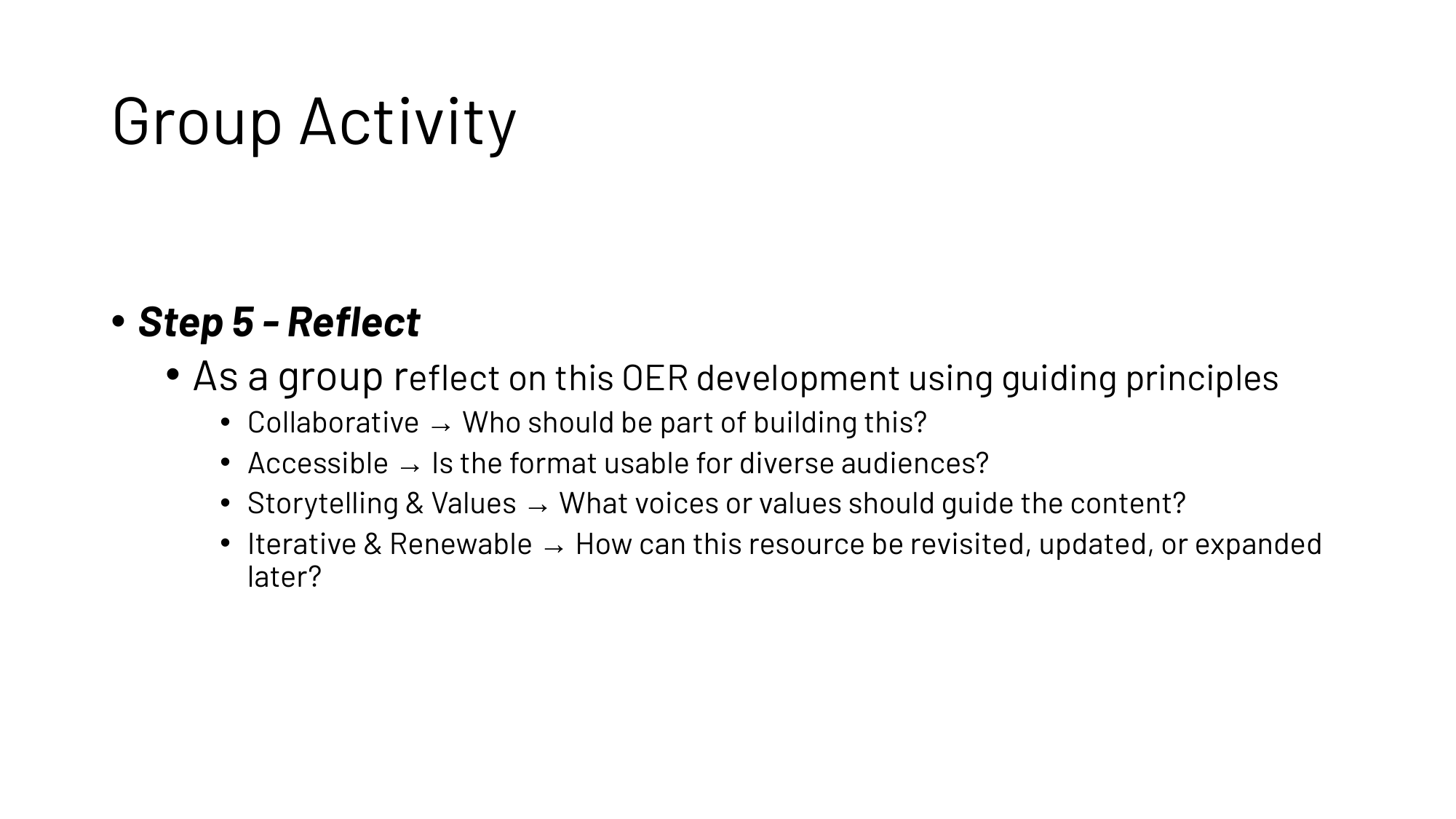

# Group Activity
Step 5 - Reflect
As a group reflect on this OER development using guiding principles
Collaborative → Who should be part of building this?
Accessible → Is the format usable for diverse audiences?
Storytelling & Values → What voices or values should guide the content?
Iterative & Renewable → How can this resource be revisited, updated, or expanded later?